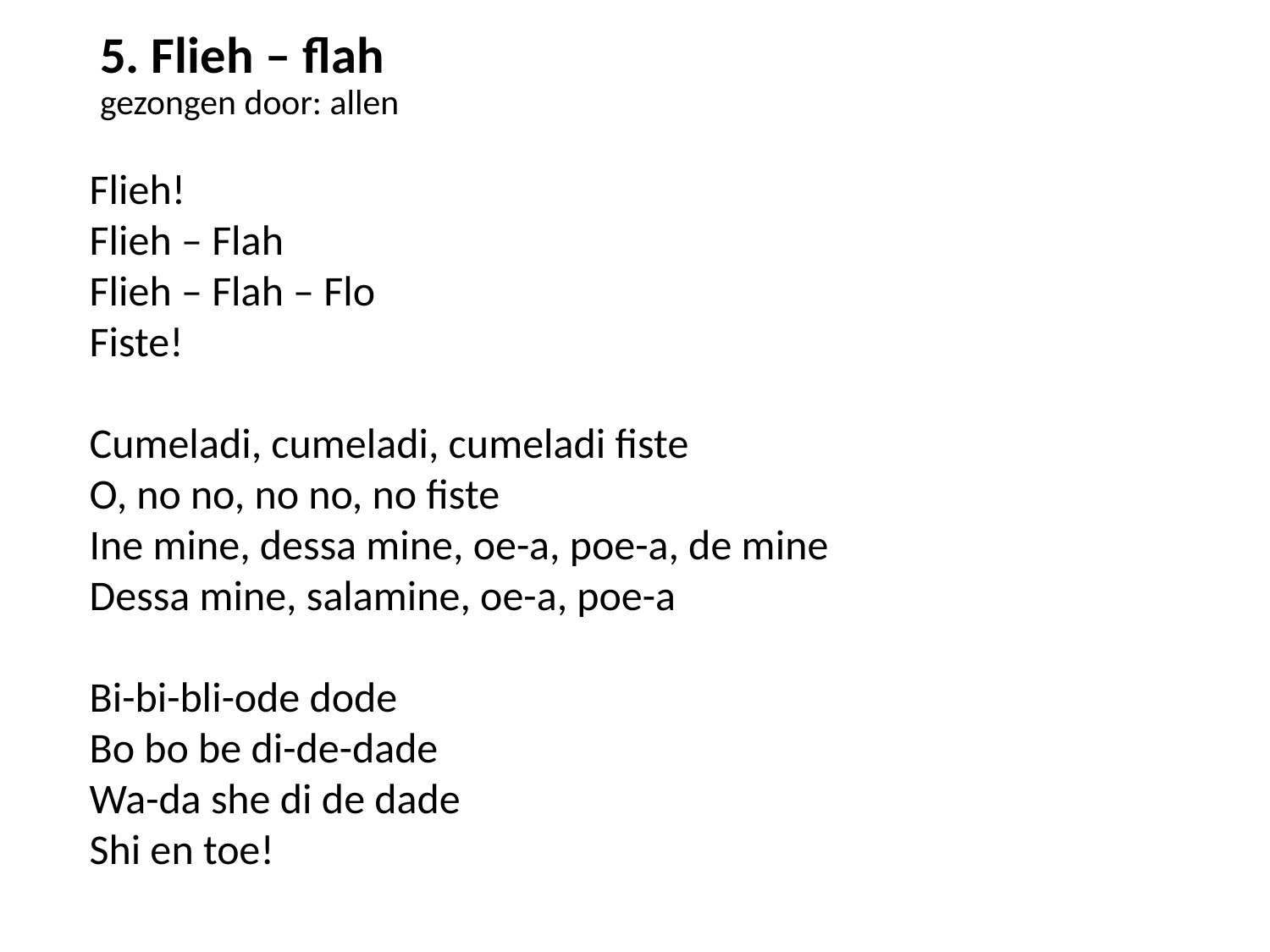

# 5. Flieh – flah gezongen door: allen
Flieh!
Flieh – Flah
Flieh – Flah – Flo
Fiste!
Cumeladi, cumeladi, cumeladi fiste
O, no no, no no, no fiste
Ine mine, dessa mine, oe-a, poe-a, de mine
Dessa mine, salamine, oe-a, poe-a
Bi-bi-bli-ode dode
Bo bo be di-de-dade
Wa-da she di de dade
Shi en toe!